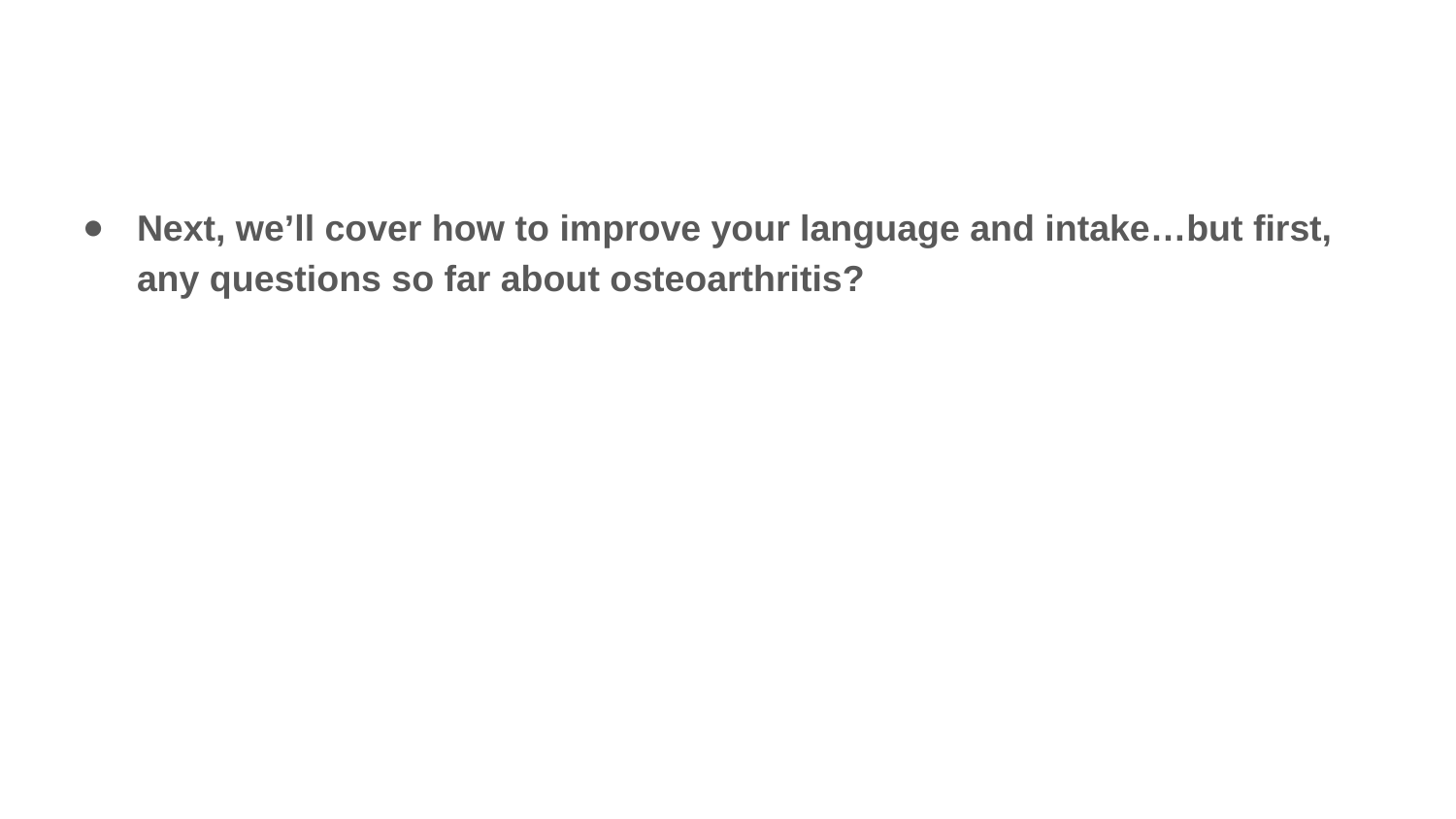

#
Next, we’ll cover how to improve your language and intake…but first, any questions so far about osteoarthritis?